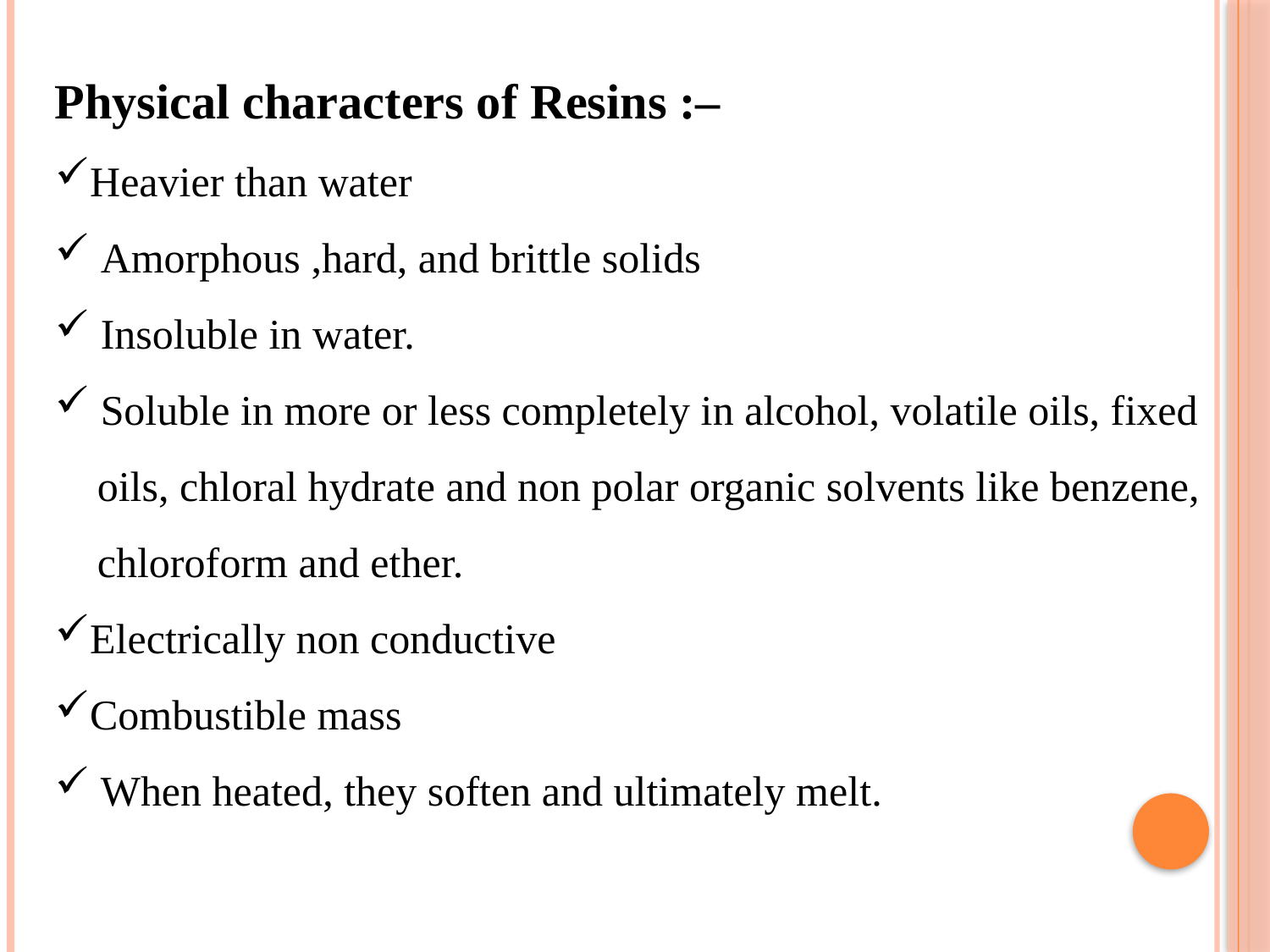

Physical characters of Resins :–
Heavier than water
 Amorphous ,hard, and brittle solids
 Insoluble in water.
 Soluble in more or less completely in alcohol, volatile oils, fixed
    oils, chloral hydrate and non polar organic solvents like benzene,
    chloroform and ether.
Electrically non conductive
Combustible mass
 When heated, they soften and ultimately melt.